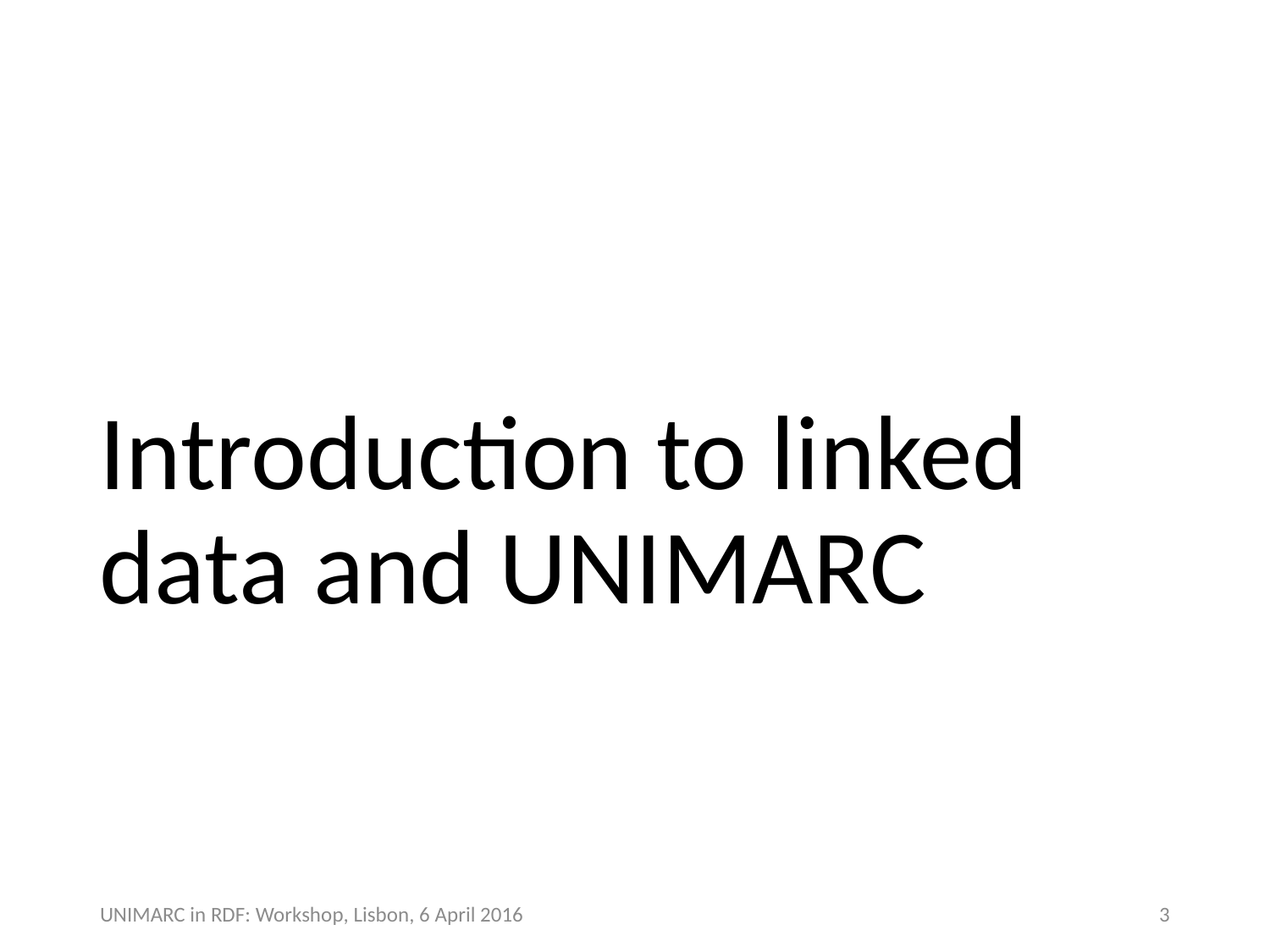

# Introduction to linked data and UNIMARC

3
UNIMARC in RDF: Workshop, Lisbon, 6 April 2016